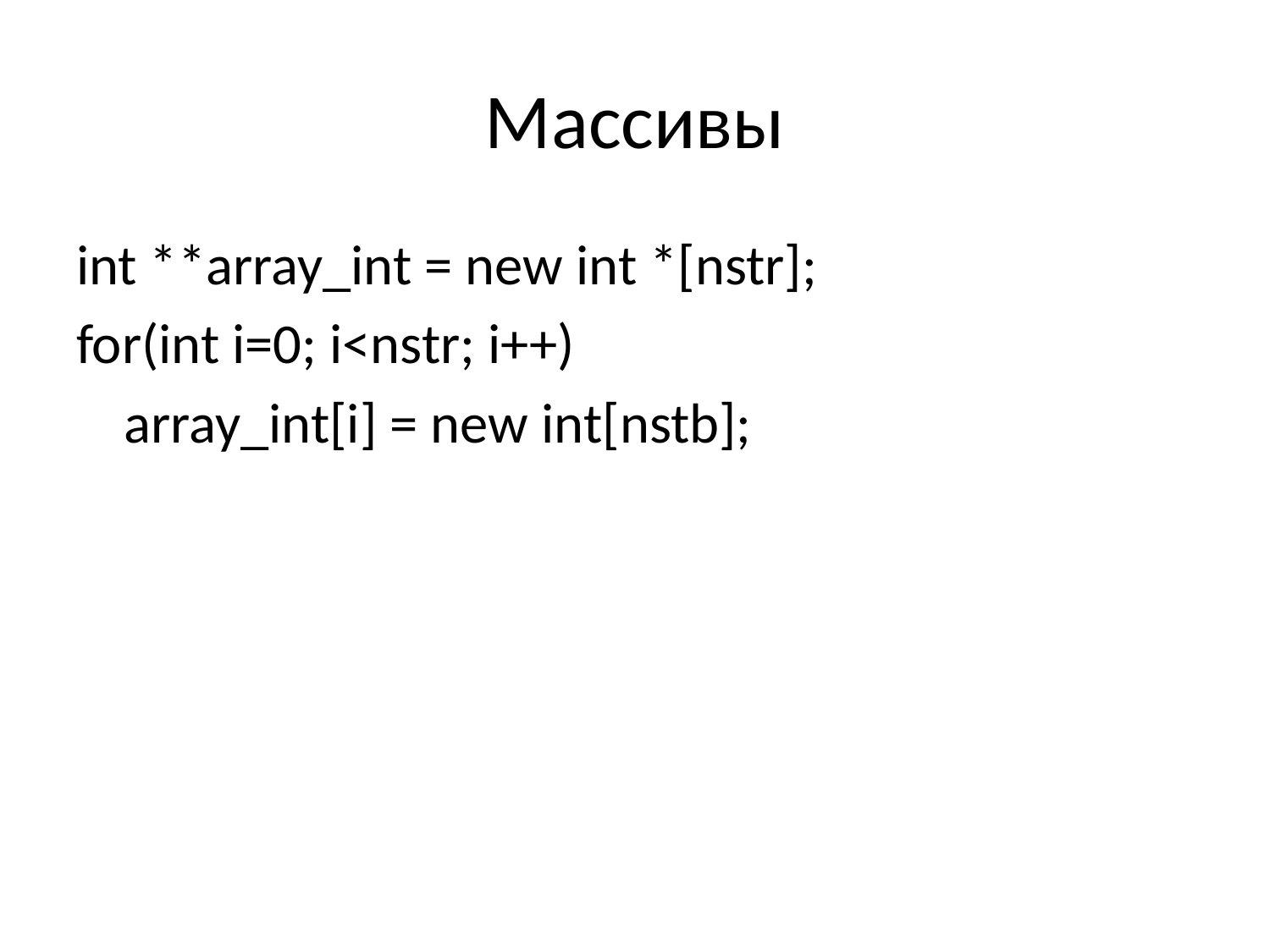

# Массивы
int **array_int = new int *[nstr];
for(int i=0; i<nstr; i++)
	array_int[i] = new int[nstb];